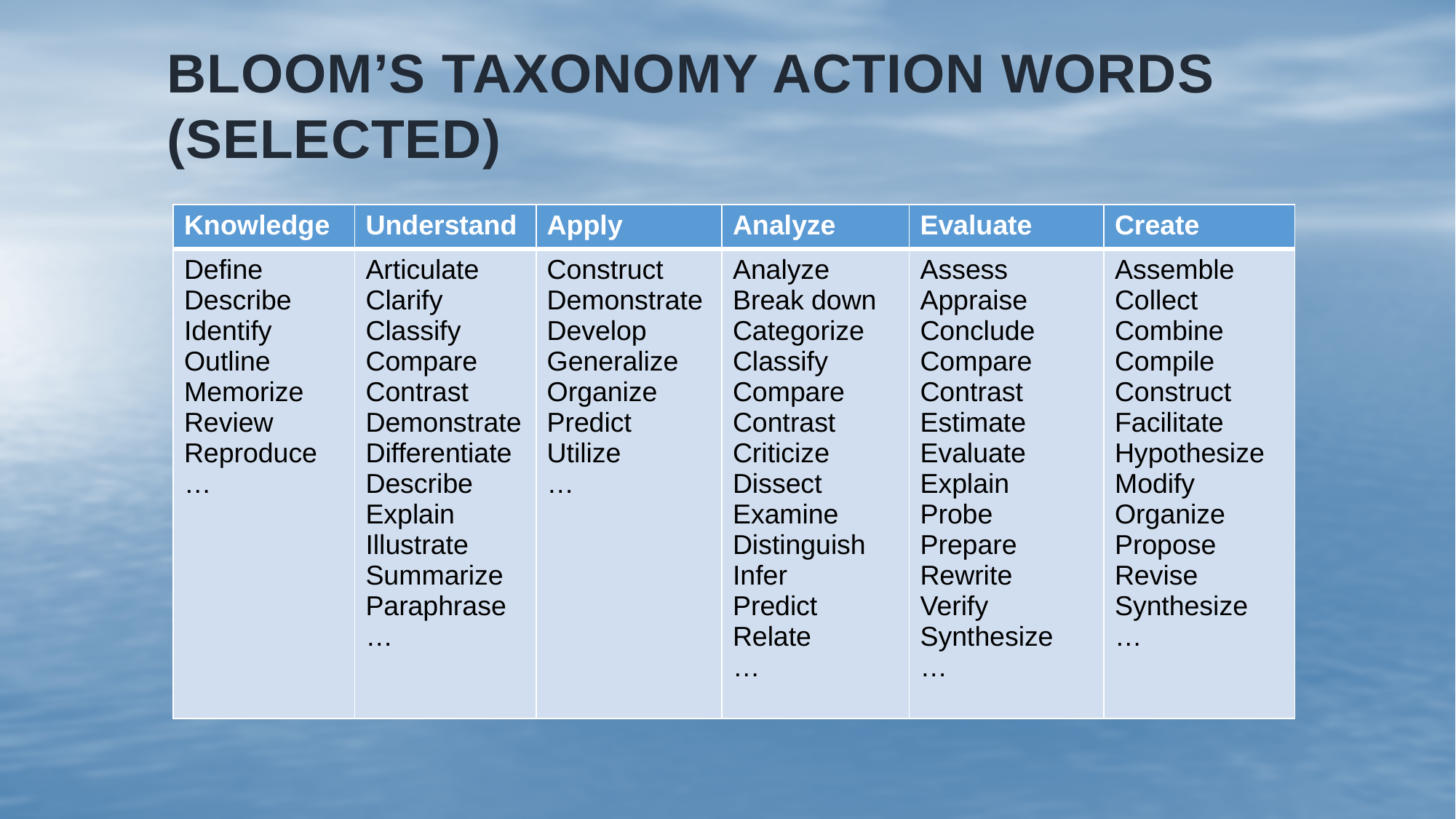

# Bloom’s Taxonomy Action Words (selected)
| Knowledge | Understand | Apply | Analyze | Evaluate | Create |
| --- | --- | --- | --- | --- | --- |
| Define Describe Identify Outline Memorize Review Reproduce … | Articulate Clarify Classify Compare Contrast Demonstrate Differentiate Describe Explain Illustrate Summarize Paraphrase … | Construct Demonstrate Develop Generalize Organize Predict Utilize … | Analyze Break down Categorize Classify Compare Contrast Criticize Dissect Examine Distinguish Infer Predict Relate … | Assess Appraise Conclude Compare Contrast Estimate Evaluate Explain Probe Prepare Rewrite Verify Synthesize … | Assemble Collect Combine Compile Construct Facilitate Hypothesize Modify Organize Propose Revise Synthesize … |